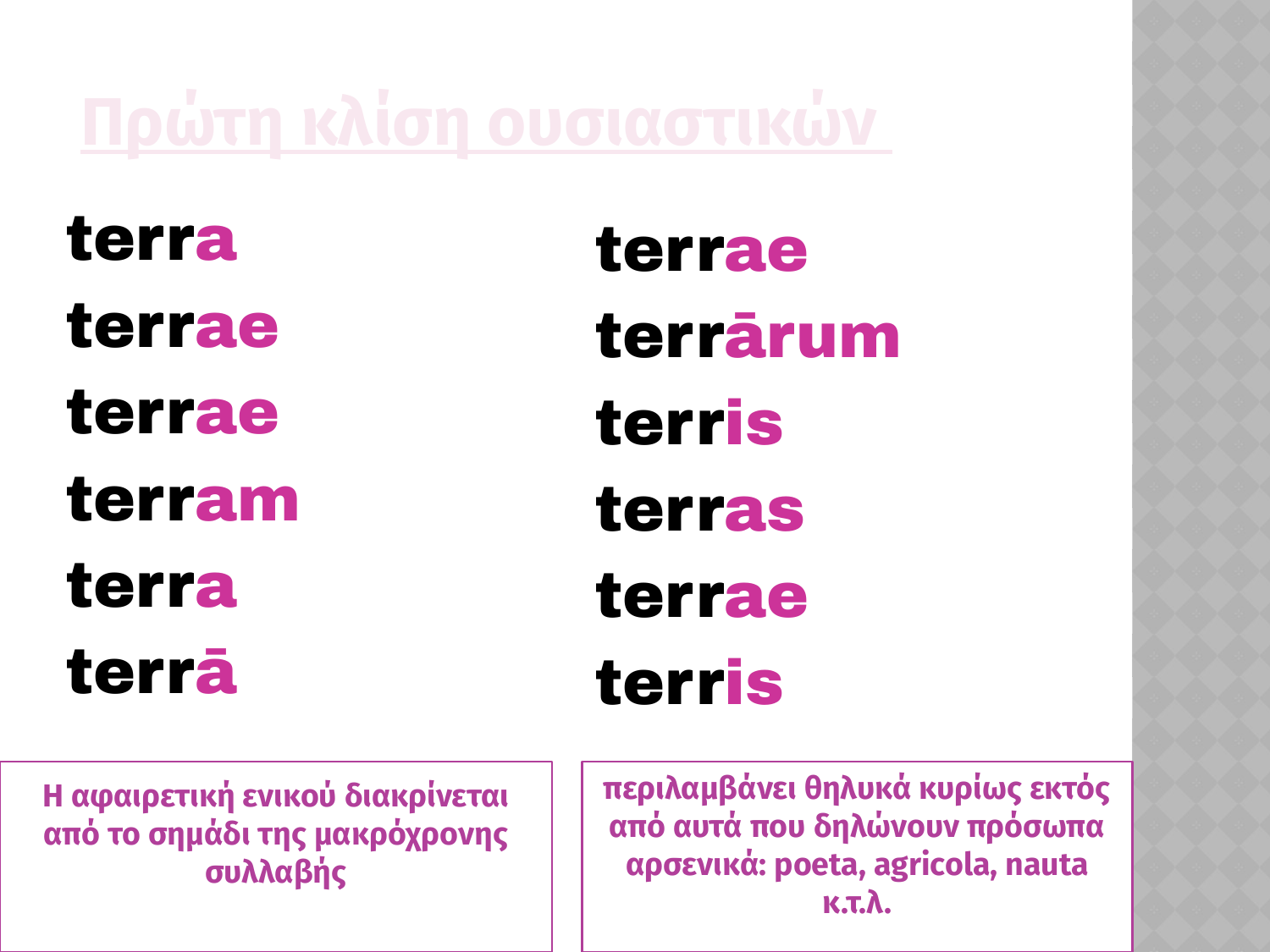

# Πρώτη κλίση ουσιαστικών
terra
terrae
terrae
terram
terra
terrā
terrae
terrārum
terris
terras
terrae
terris
Η αφαιρετική ενικού διακρίνεται από το σημάδι της μακρόχρονης συλλαβής

περιλαμβάνει θηλυκά κυρίως εκτός από αυτά που δηλώνουν πρόσωπα αρσενικά: poeta, agricola, nauta κ.τ.λ.